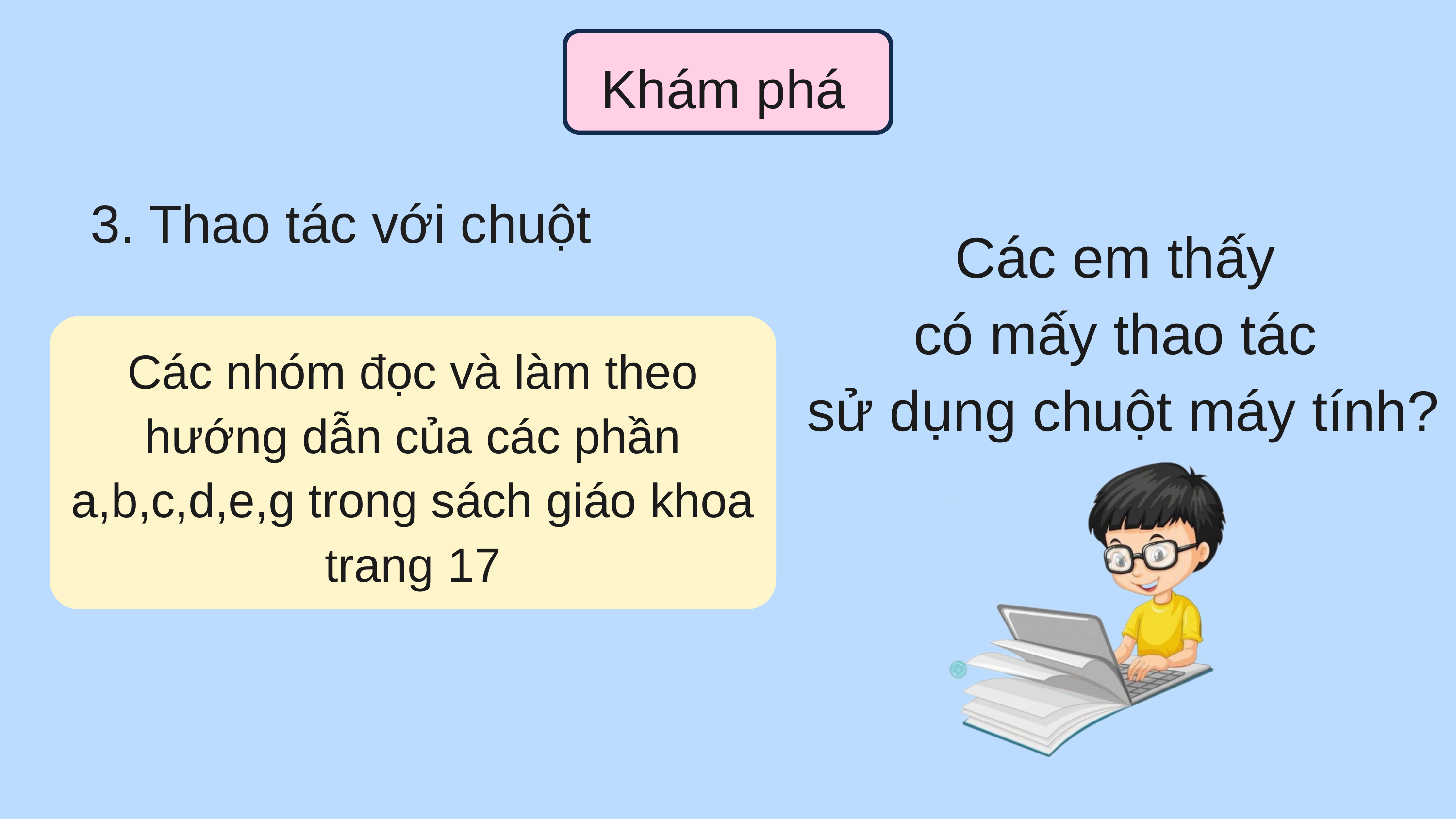

Khám phá
3. Thao tác với chuột
Các em thấy
có mấy thao tác
sử dụng chuột máy tính?

Các nhóm đọc và làm theo hướng dẫn của các phần a,b,c,d,e,g trong sách giáo khoa trang 17